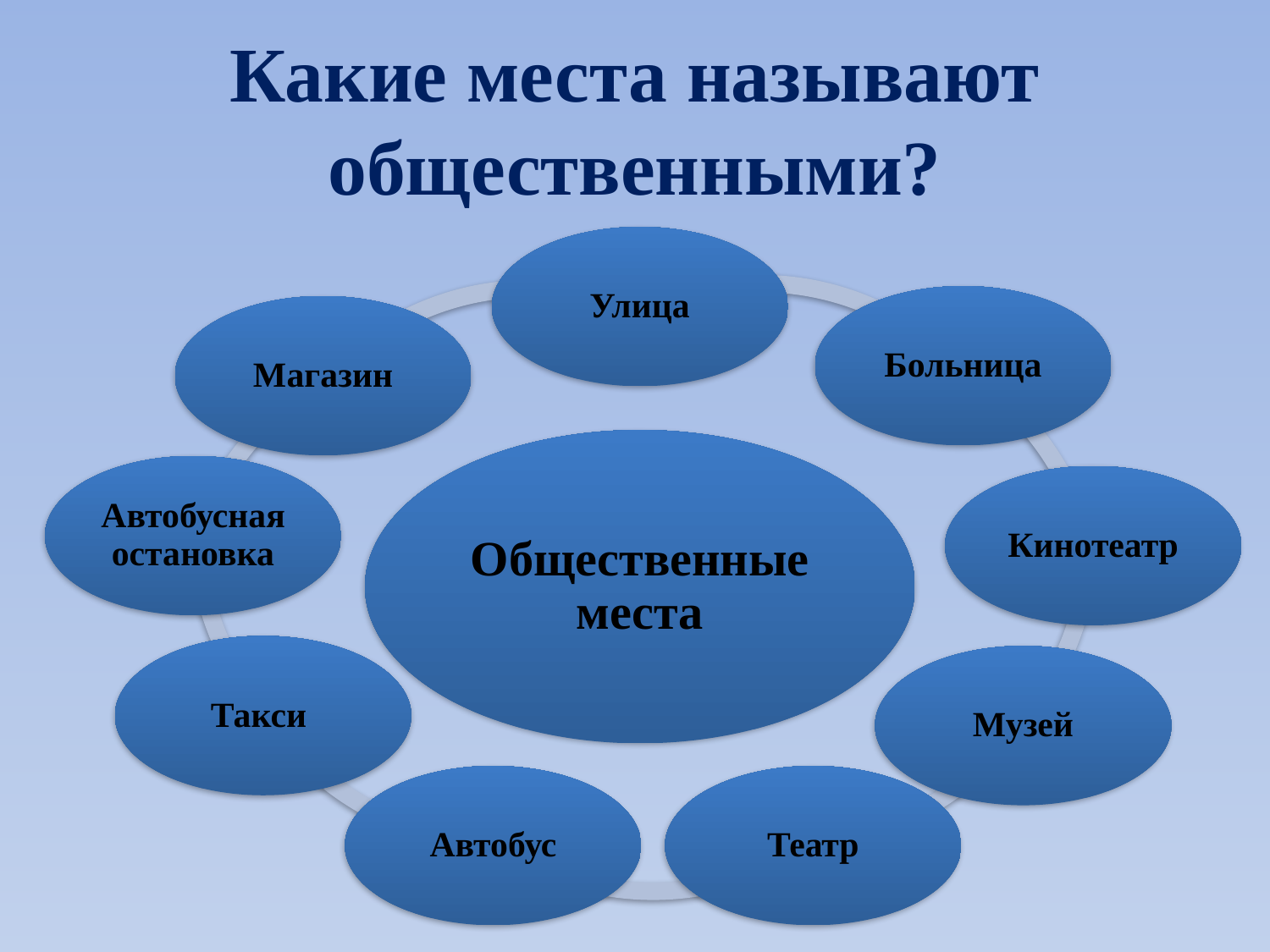

# Какие места называют общественными?
Общественные места
Улица
Больница
Кинотеатр
Музей
Театр
Автобус
Такси
Автобусная остановка
Магазин